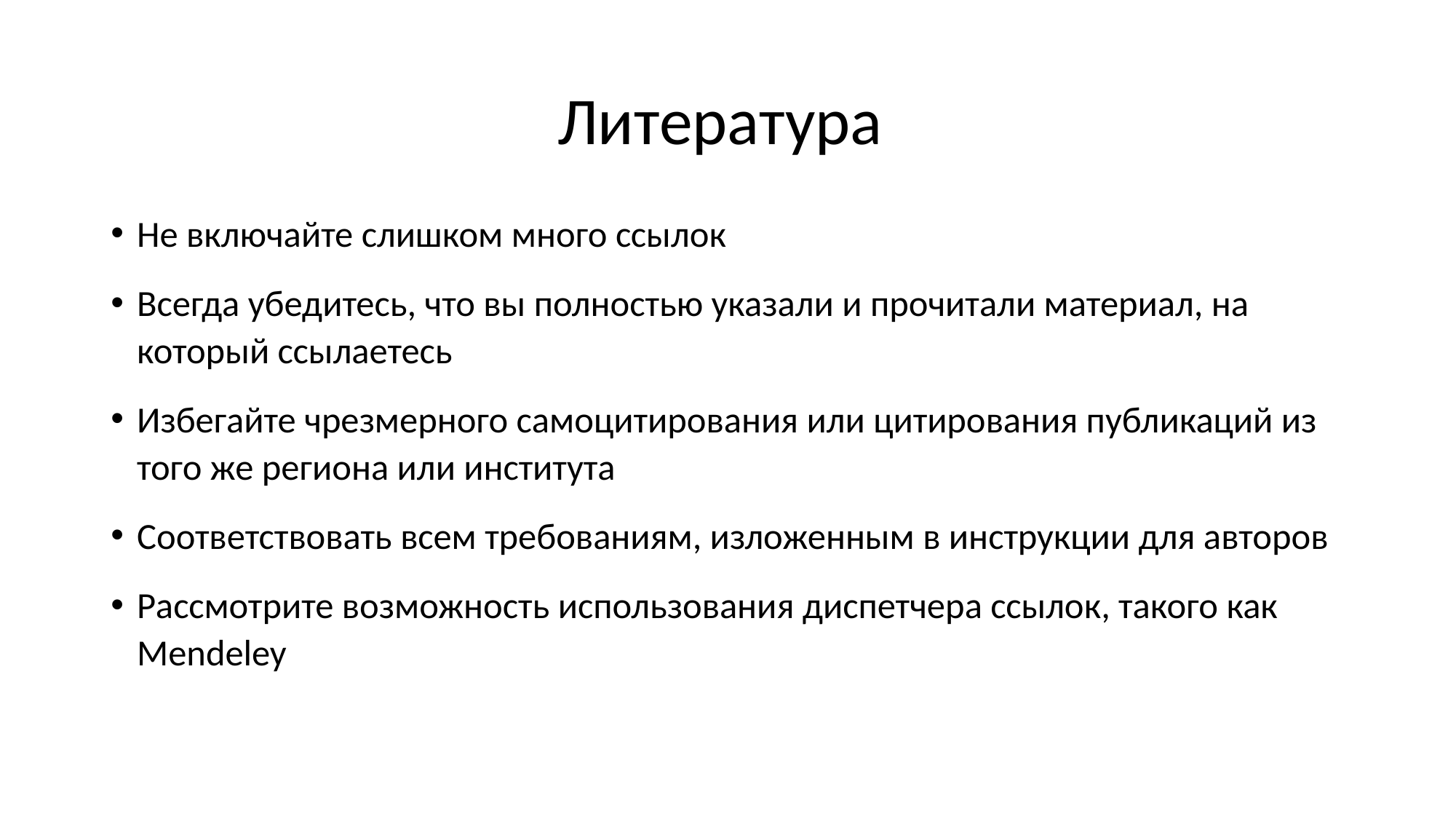

# Литература
Не включайте слишком много ссылок
Всегда убедитесь, что вы полностью указали и прочитали материал, на который ссылаетесь
Избегайте чрезмерного самоцитирования или цитирования публикаций из того же региона или института
Соответствовать всем требованиям, изложенным в инструкции для авторов
Рассмотрите возможность использования диспетчера ссылок, такого как Mendeley